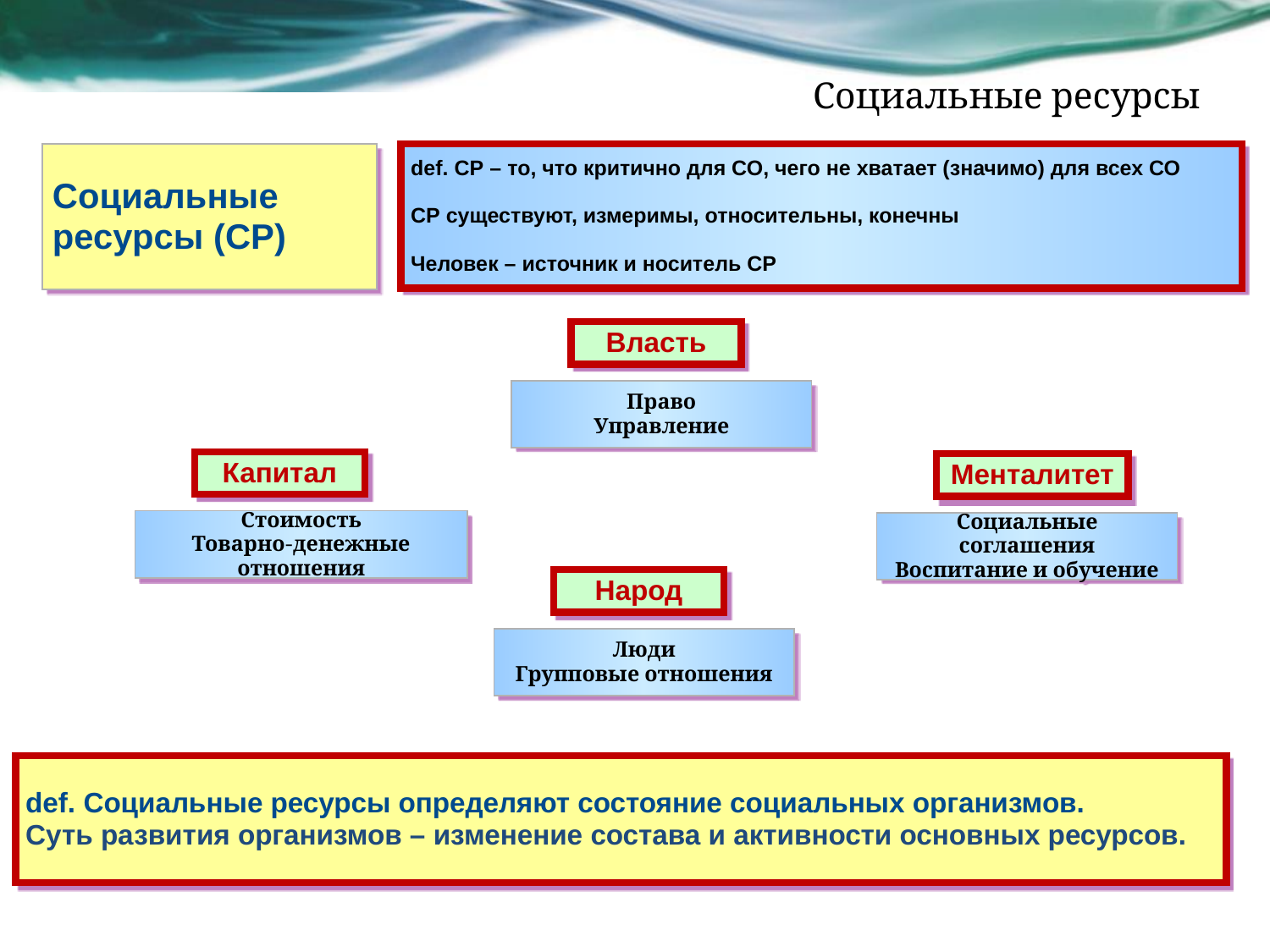

# Социальные ресурсы
Социальные ресурсы (СР)
def. СР – то, что критично для СО, чего не хватает (значимо) для всех СО

СР существуют, измеримы, относительны, конечны

Человек – источник и носитель СР
Власть
Право
Управление
Капитал
Стоимость
Товарно-денежные отношения
Менталитет
Социальные соглашения
Воспитание и обучение
Народ
Люди
Групповые отношения
def. Социальные ресурсы определяют состояние социальных организмов.
Суть развития организмов – изменение состава и активности основных ресурсов.